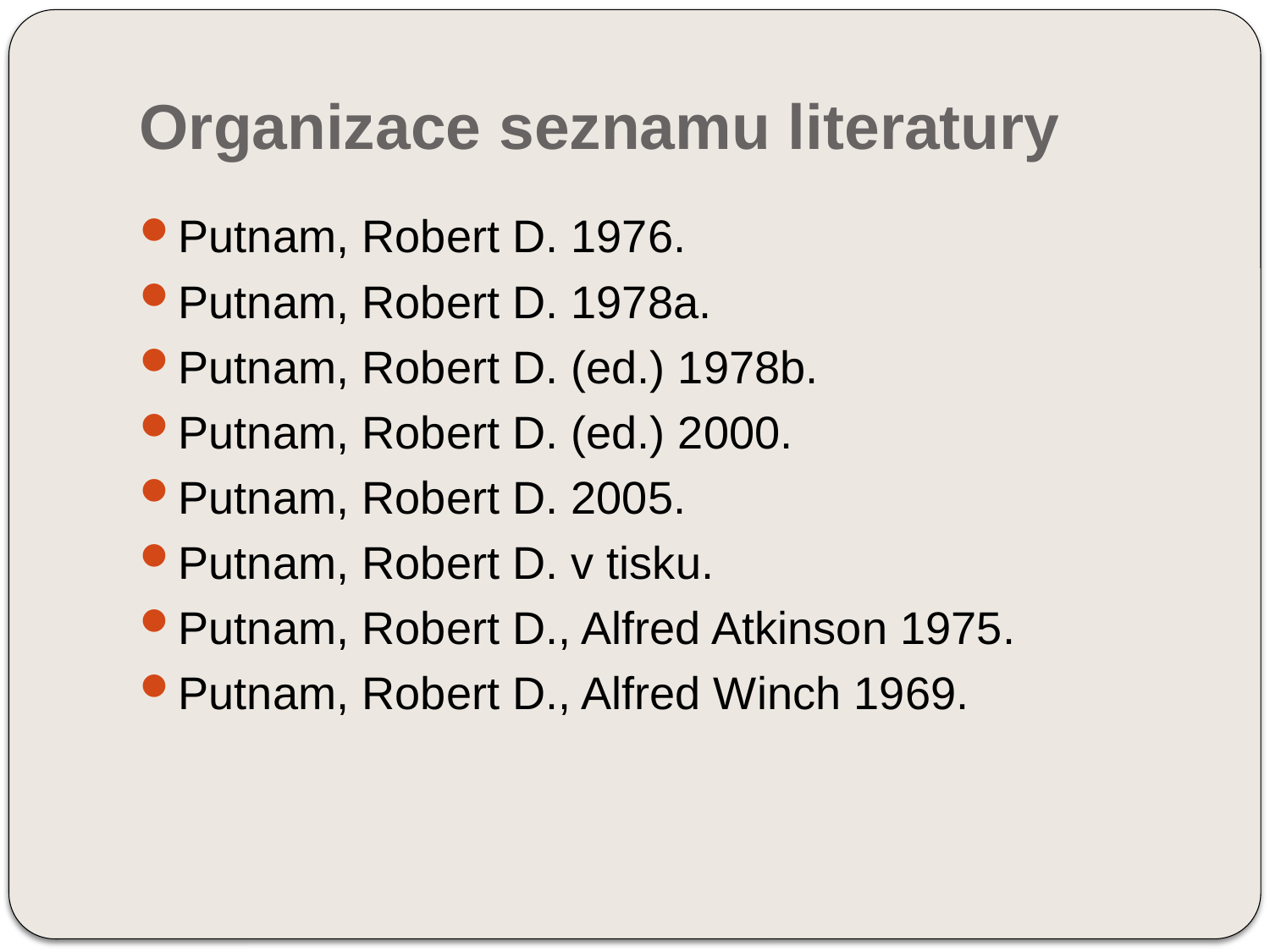

# Organizace seznamu literatury
Putnam, Robert D. 1976.
Putnam, Robert D. 1978a.
Putnam, Robert D. (ed.) 1978b.
Putnam, Robert D. (ed.) 2000.
Putnam, Robert D. 2005.
Putnam, Robert D. v tisku.
Putnam, Robert D., Alfred Atkinson 1975.
Putnam, Robert D., Alfred Winch 1969.